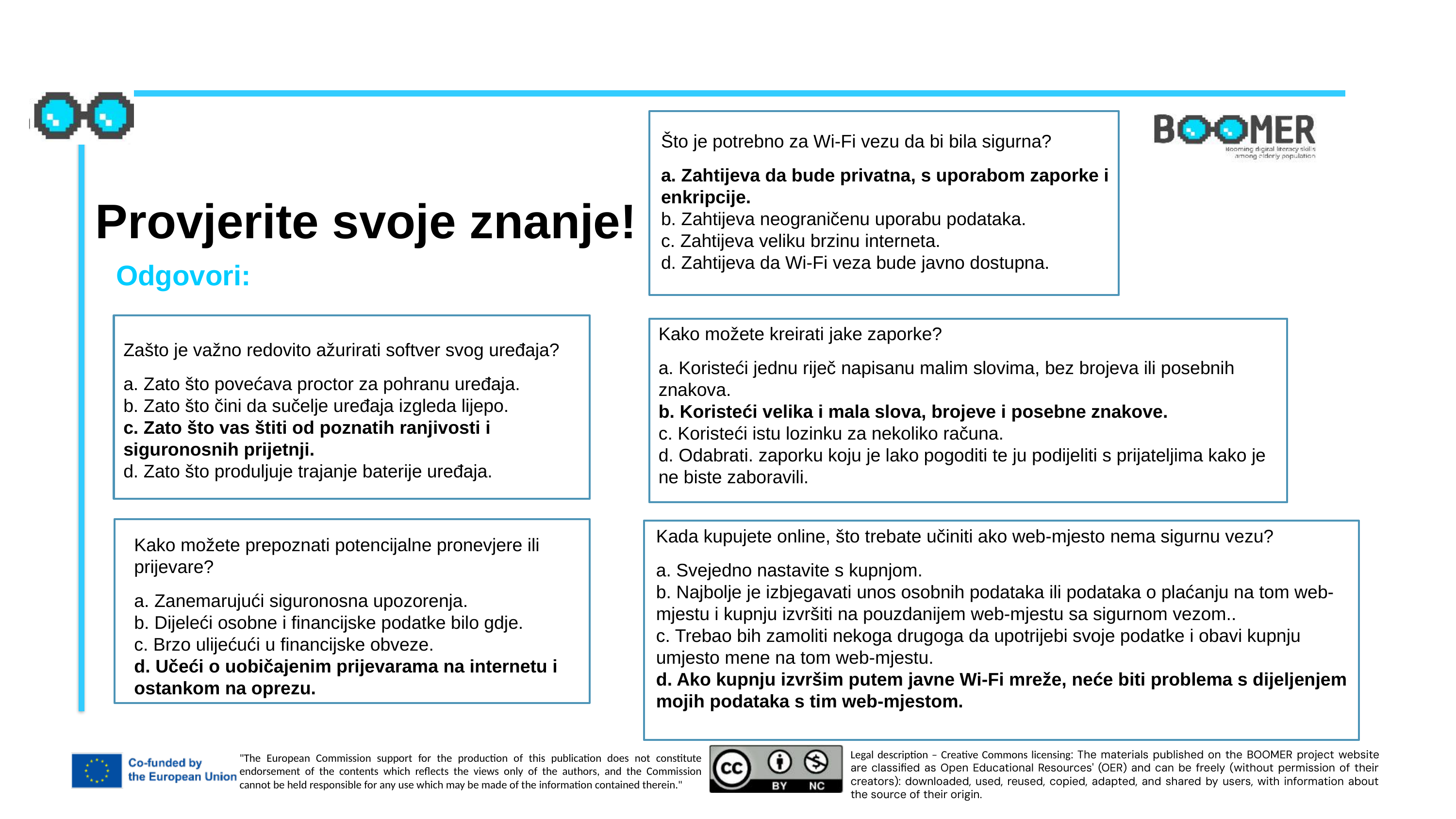

Što je potrebno za Wi-Fi vezu da bi bila sigurna?
a. Zahtijeva da bude privatna, s uporabom zaporke i enkripcije.
b. Zahtijeva neograničenu uporabu podataka.
c. Zahtijeva veliku brzinu interneta.
d. Zahtijeva da Wi-Fi veza bude javno dostupna.
Provjerite svoje znanje!
Odgovori:

Zašto je važno redovito ažurirati softver svog uređaja?
a. Zato što povećava proctor za pohranu uređaja.
b. Zato što čini da sučelje uređaja izgleda lijepo.
c. Zato što vas štiti od poznatih ranjivosti i siguronosnih prijetnji.
d. Zato što produljuje trajanje baterije uređaja.

Kako možete kreirati jake zaporke?
a. Koristeći jednu riječ napisanu malim slovima, bez brojeva ili posebnih znakova.
b. Koristeći velika i mala slova, brojeve i posebne znakove.
c. Koristeći istu lozinku za nekoliko računa.
d. Odabrati. zaporku koju je lako pogoditi te ju podijeliti s prijateljima kako je ne biste zaboravili.

Kada kupujete online, što trebate učiniti ako web-mjesto nema sigurnu vezu?
a. Svejedno nastavite s kupnjom.
b. Najbolje je izbjegavati unos osobnih podataka ili podataka o plaćanju na tom web-mjestu i kupnju izvršiti na pouzdanijem web-mjestu sa sigurnom vezom..
c. Trebao bih zamoliti nekoga drugoga da upotrijebi svoje podatke i obavi kupnju umjesto mene na tom web-mjestu.
d. Ako kupnju izvršim putem javne Wi-Fi mreže, neće biti problema s dijeljenjem mojih podataka s tim web-mjestom.
Kako možete prepoznati potencijalne pronevjere ili prijevare?
a. Zanemarujući siguronosna upozorenja.
b. Dijeleći osobne i financijske podatke bilo gdje.
c. Brzo ulijećući u financijske obveze.
d. Učeći o uobičajenim prijevarama na internetu i ostankom na oprezu.